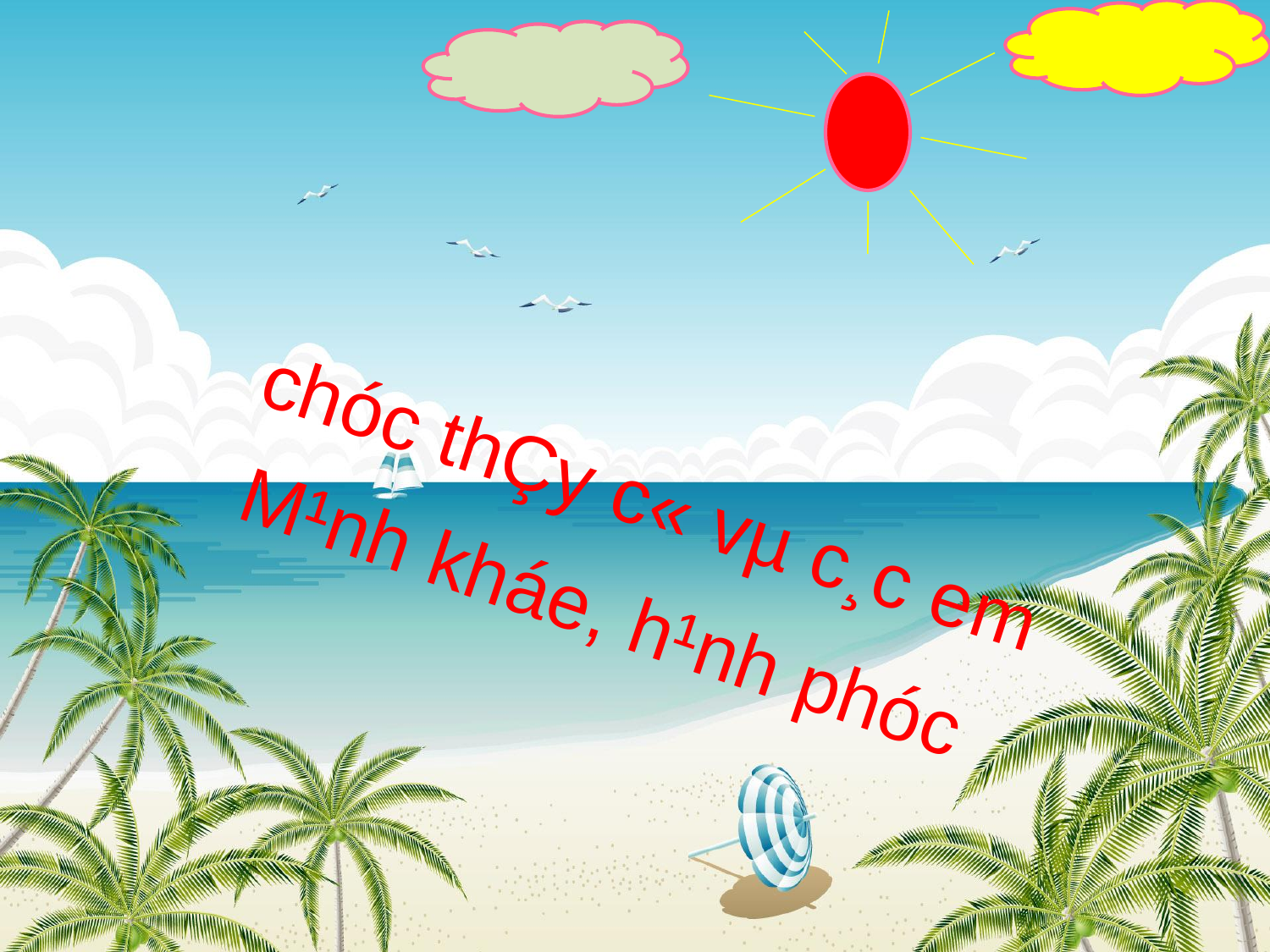

chóc thÇy c« vµ c¸c em
M¹nh kháe, h¹nh phóc